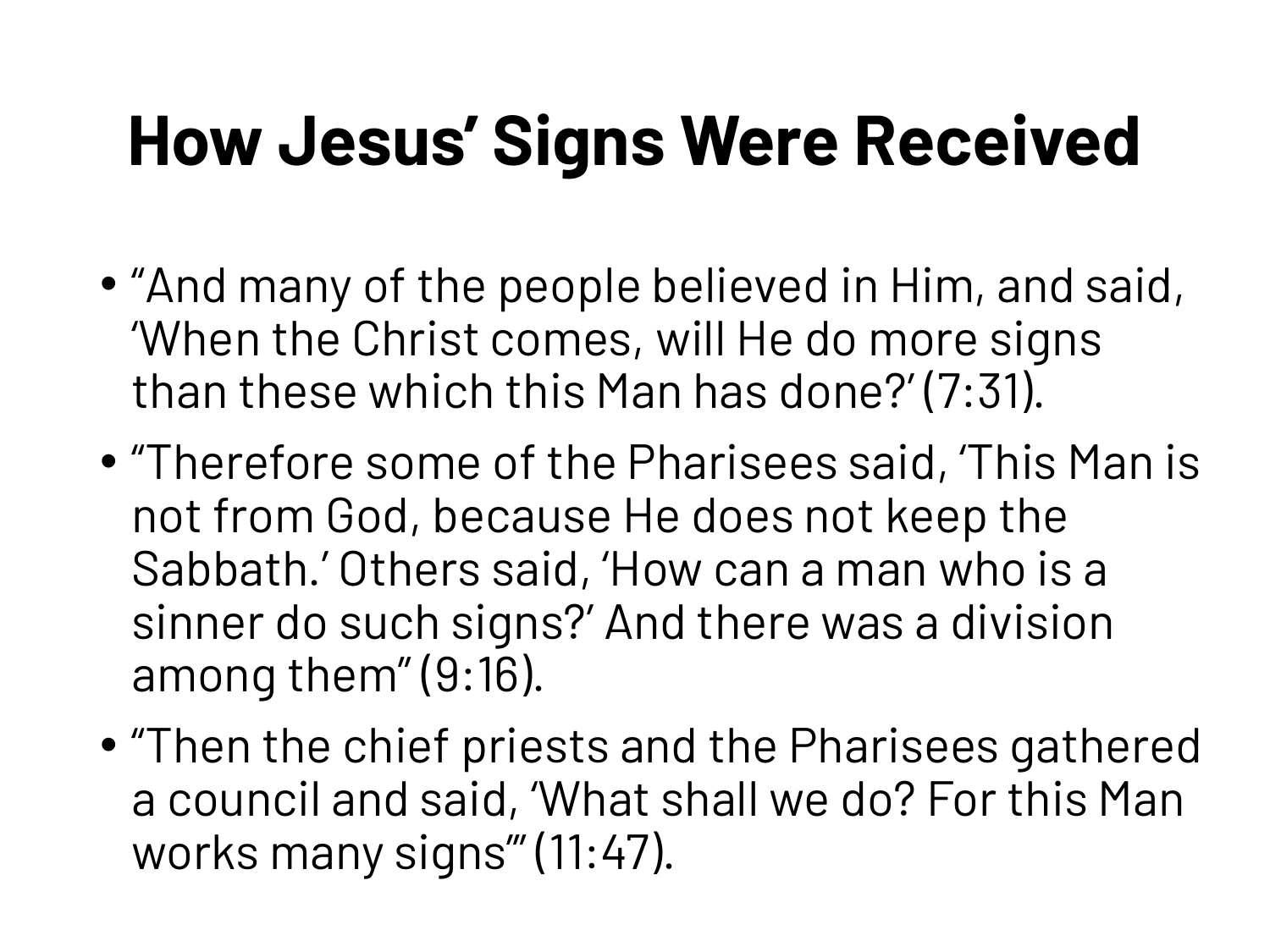

# How Jesus’ Signs Were Received
“And many of the people believed in Him, and said, ‘When the Christ comes, will He do more signs than these which this Man has done?’ (7:31).
“Therefore some of the Pharisees said, ‘This Man is not from God, because He does not keep the Sabbath.’ Others said, ‘How can a man who is a sinner do such signs?’ And there was a division among them” (9:16).
“Then the chief priests and the Pharisees gathered a council and said, ‘What shall we do? For this Man works many signs’” (11:47).